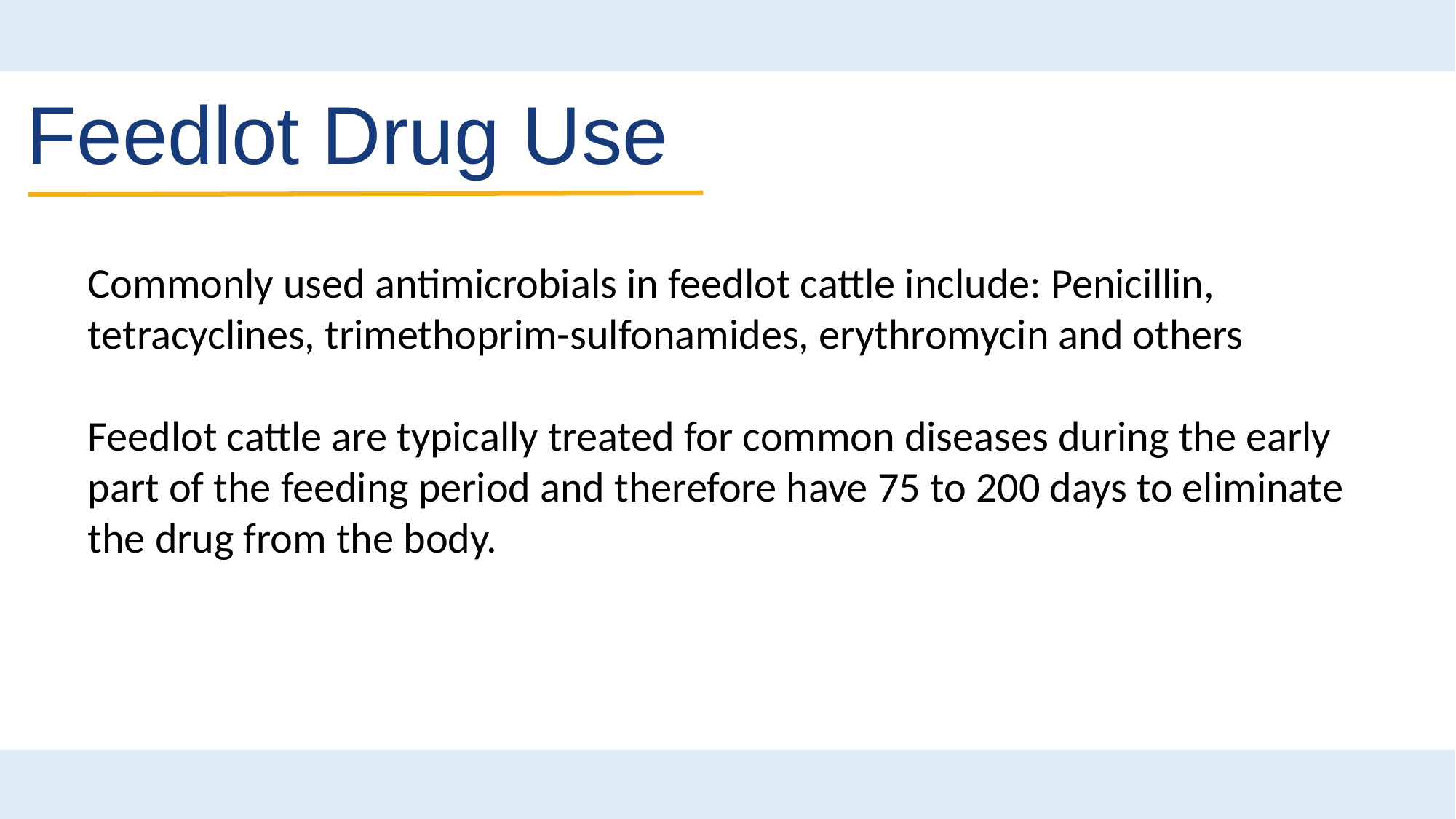

Feedlot Drug Use
Commonly used antimicrobials in feedlot cattle include: Penicillin, tetracyclines, trimethoprim-sulfonamides, erythromycin and others

Feedlot cattle are typically treated for common diseases during the early part of the feeding period and therefore have 75 to 200 days to eliminate the drug from the body.